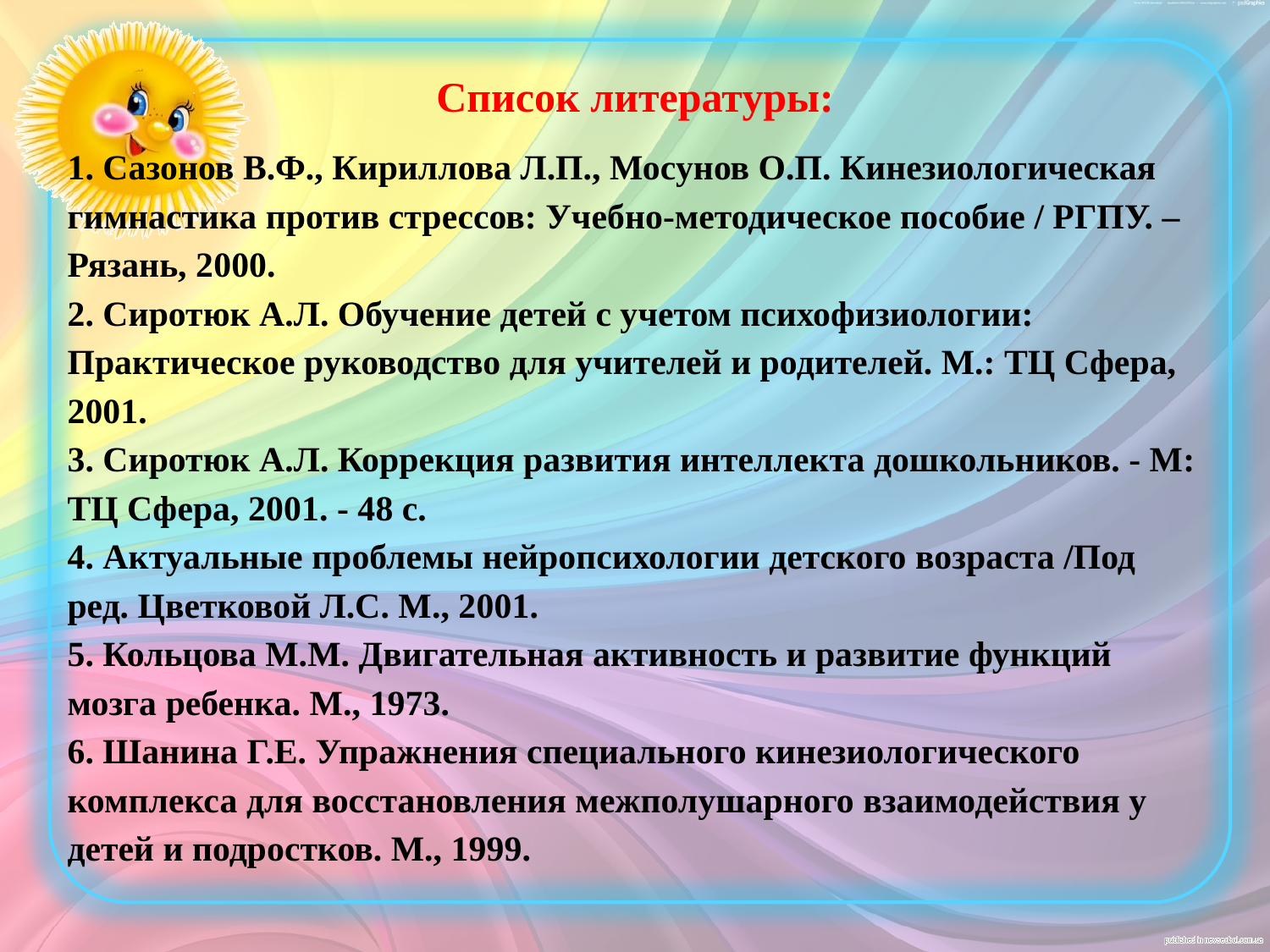

Список литературы:
1. Сазонов В.Ф., Кириллова Л.П., Мосунов О.П. Кинезиологическая гимнастика против стрессов: Учебно-методическое пособие / РГПУ. – Рязань, 2000.
2. Сиротюк А.Л. Обучение детей с учетом психофизиологии: Практическое руководство для учителей и родителей. М.: ТЦ Сфера, 2001.
3. Сиротюк А.Л. Коррекция развития интеллекта дошкольников. - М: ТЦ Сфера, 2001. - 48 с.
4. Актуальные проблемы нейропсихологии детского возраста /Под ред. Цветковой Л.С. М., 2001. 
5. Кольцова М.М. Двигательная активность и развитие функций мозга ребенка. М., 1973.
6. Шанина Г.Е. Упражнения специального кинезиологического комплекса для восстановления межполушарного взаимодействия у детей и подростков. М., 1999.